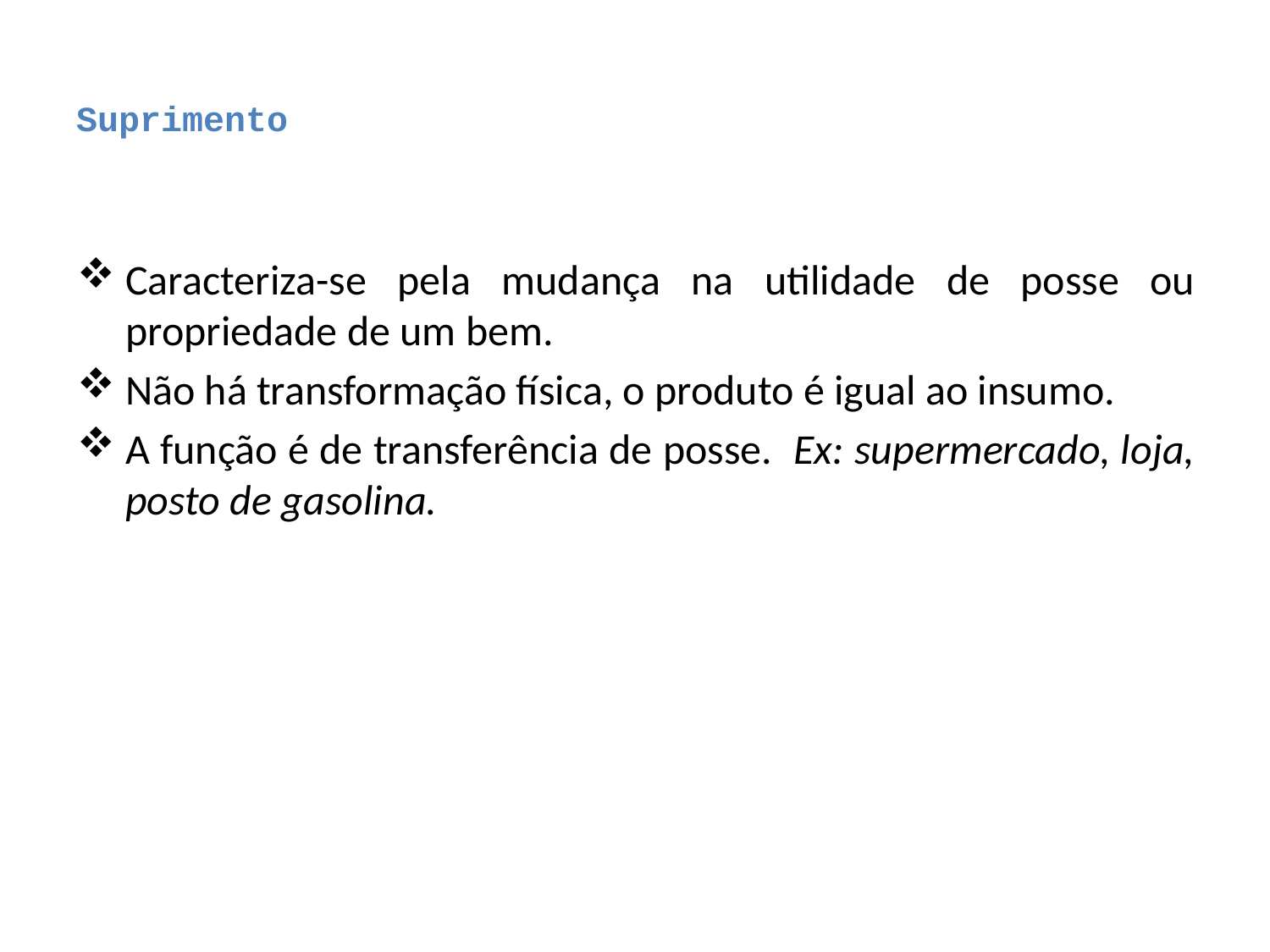

# Suprimento
Caracteriza-se pela mudança na utilidade de posse ou propriedade de um bem.
Não há transformação física, o produto é igual ao insumo.
A função é de transferência de posse.  Ex: supermercado, loja, posto de gasolina.